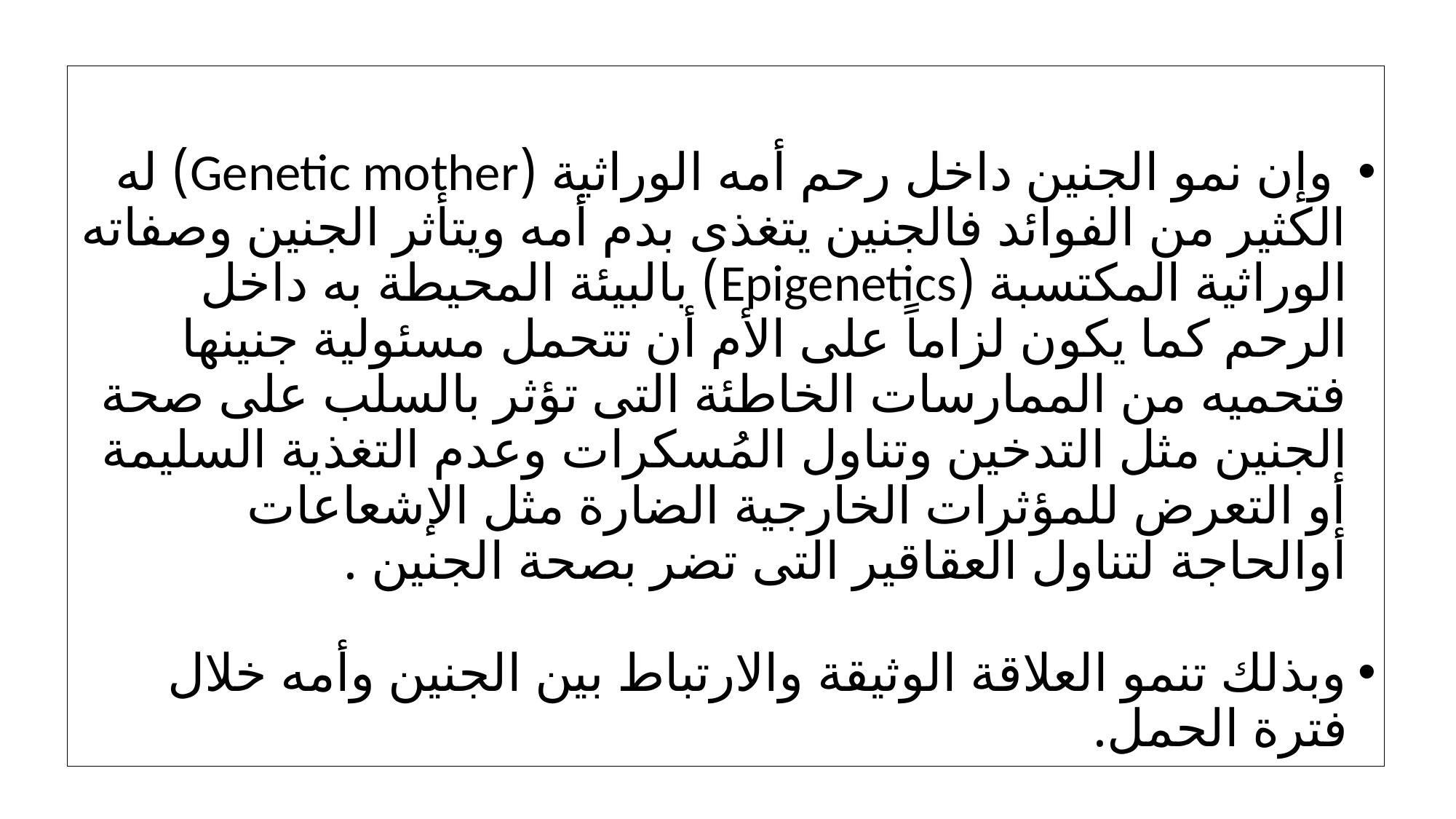

وإن نمو الجنين داخل رحم أمه الوراثية (Genetic mother) له الكثير من الفوائد فالجنين يتغذى بدم أمه ويتأثر الجنين وصفاته الوراثية المكتسبة (Epigenetics) بالبيئة المحيطة به داخل الرحم كما يكون لزاماً على الأم أن تتحمل مسئولية جنينها فتحميه من الممارسات الخاطئة التى تؤثر بالسلب على صحة الجنين مثل التدخين وتناول المُسكرات وعدم التغذية السليمة أو التعرض للمؤثرات الخارجية الضارة مثل الإشعاعات أوالحاجة لتناول العقاقير التى تضر بصحة الجنين .

وبذلك تنمو العلاقة الوثيقة والارتباط بين الجنين وأمه خلال فترة الحمل.